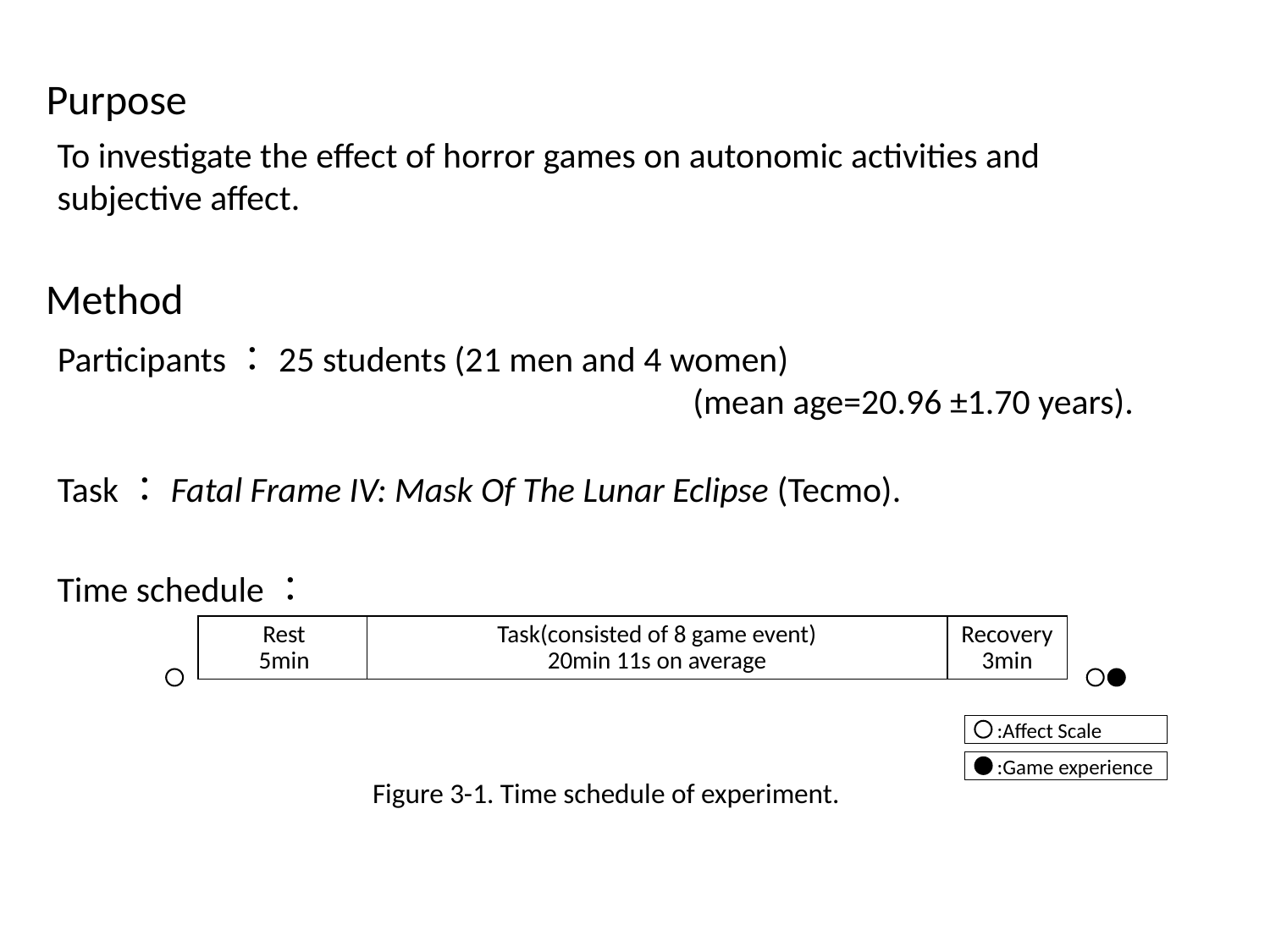

Purpose
To investigate the effect of horror games on autonomic activities and subjective affect.
Method
Participants：25 students (21 men and 4 women)
                                                                               (mean age=20.96 ±1.70 years).
Task：Fatal Frame IV: Mask Of The Lunar Eclipse (Tecmo).
Time schedule：
Task(consisted of 8 game event)
20min 11s on average
Rest
5min
Recovery
3min

:Affect Scale

:Game experience

Figure 3-1. Time schedule of experiment.